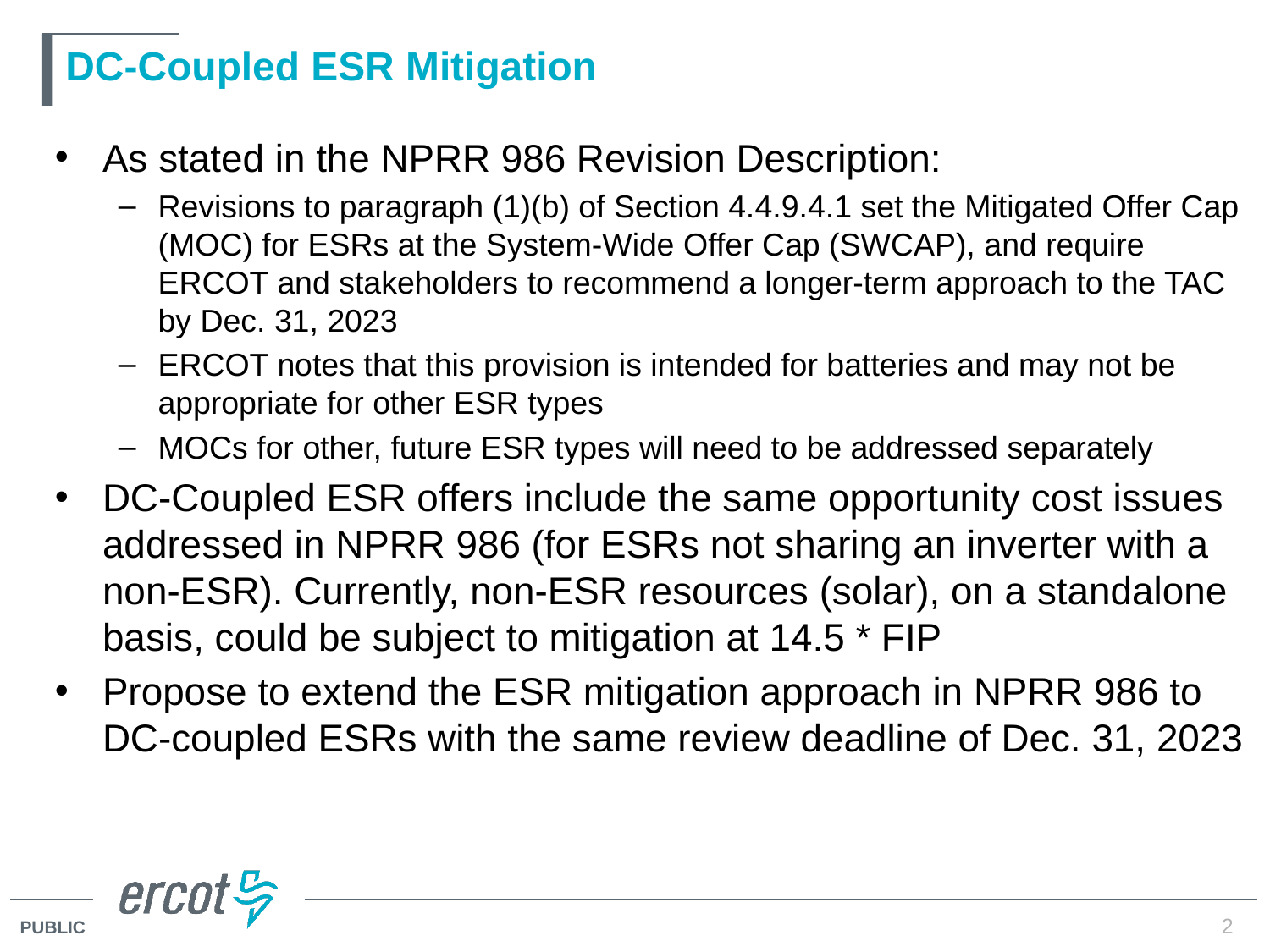

# DC-Coupled ESR Mitigation
As stated in the NPRR 986 Revision Description:
Revisions to paragraph (1)(b) of Section 4.4.9.4.1 set the Mitigated Offer Cap (MOC) for ESRs at the System-Wide Offer Cap (SWCAP), and require ERCOT and stakeholders to recommend a longer-term approach to the TAC by Dec. 31, 2023
ERCOT notes that this provision is intended for batteries and may not be appropriate for other ESR types
MOCs for other, future ESR types will need to be addressed separately
DC-Coupled ESR offers include the same opportunity cost issues addressed in NPRR 986 (for ESRs not sharing an inverter with a non-ESR). Currently, non-ESR resources (solar), on a standalone basis, could be subject to mitigation at 14.5 * FIP
Propose to extend the ESR mitigation approach in NPRR 986 to DC-coupled ESRs with the same review deadline of Dec. 31, 2023
2